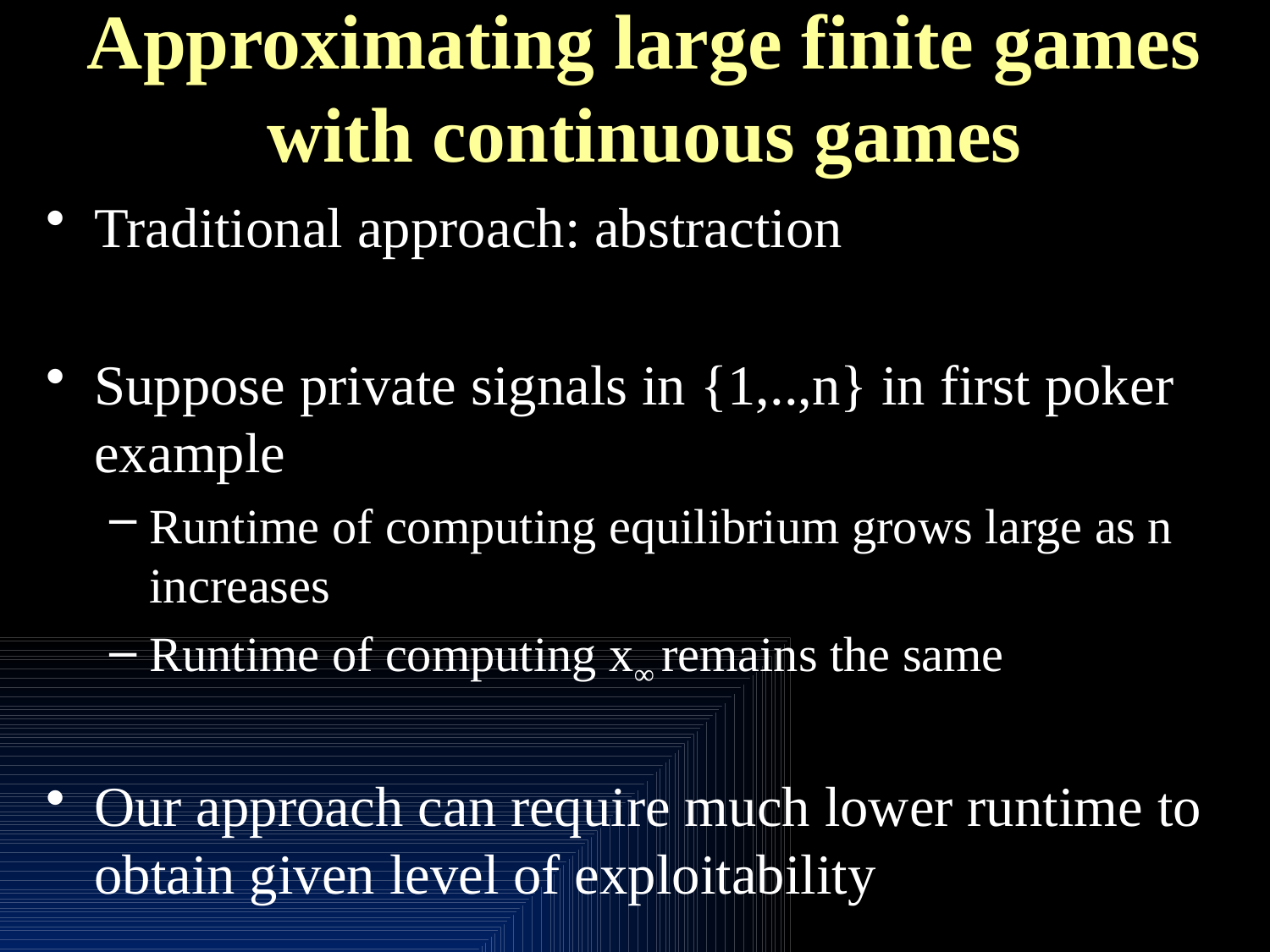

# Approximating large finite games with continuous games
Traditional approach: abstraction

Suppose private signals in {1,..,n} in first poker example
Runtime of computing equilibrium grows large as n increases
Runtime of computing x∞ remains the same

Our approach can require much lower runtime to obtain given level of exploitability